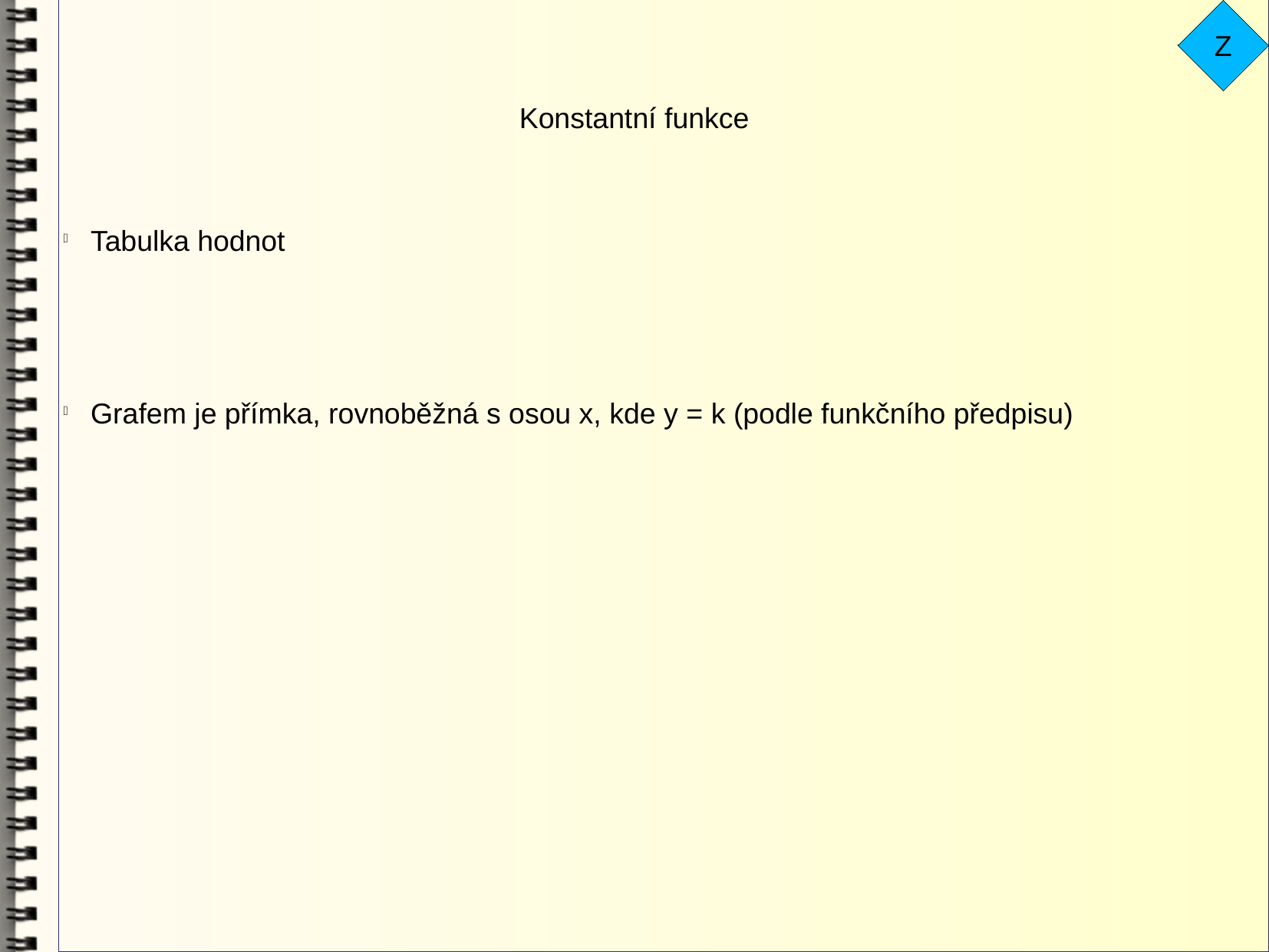

Z
Konstantní funkce
Tabulka hodnot

Grafem je přímka, rovnoběžná s osou x, kde y = k (podle funkčního předpisu)